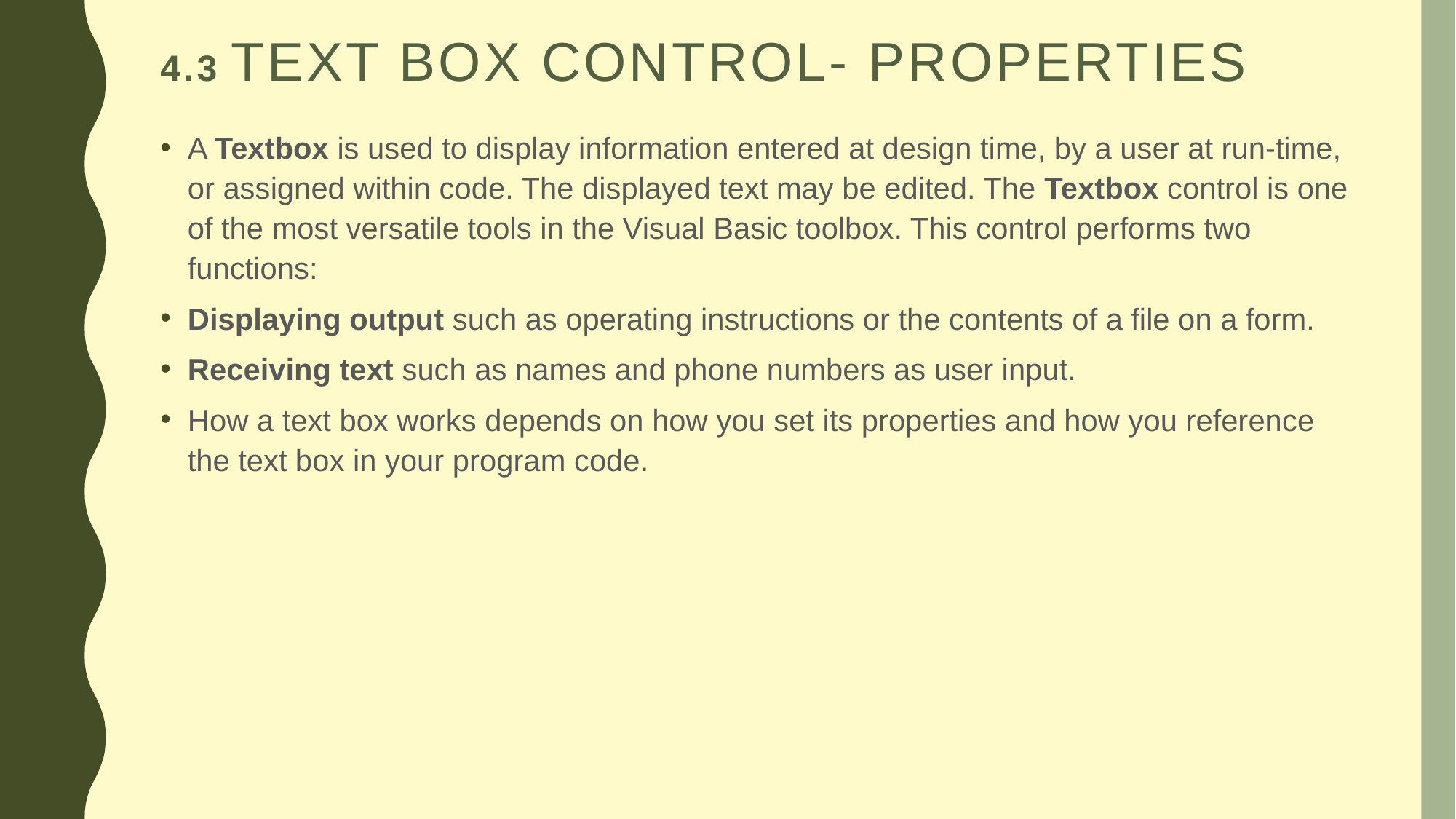

# 4.3 Text Box control- properties
A Textbox is used to display information entered at design time, by a user at run-time, or assigned within code. The displayed text may be edited. The Textbox control is one of the most versatile tools in the Visual Basic toolbox. This control performs two functions:
Displaying output such as operating instructions or the contents of a file on a form.
Receiving text such as names and phone numbers as user input.
How a text box works depends on how you set its properties and how you reference the text box in your program code.